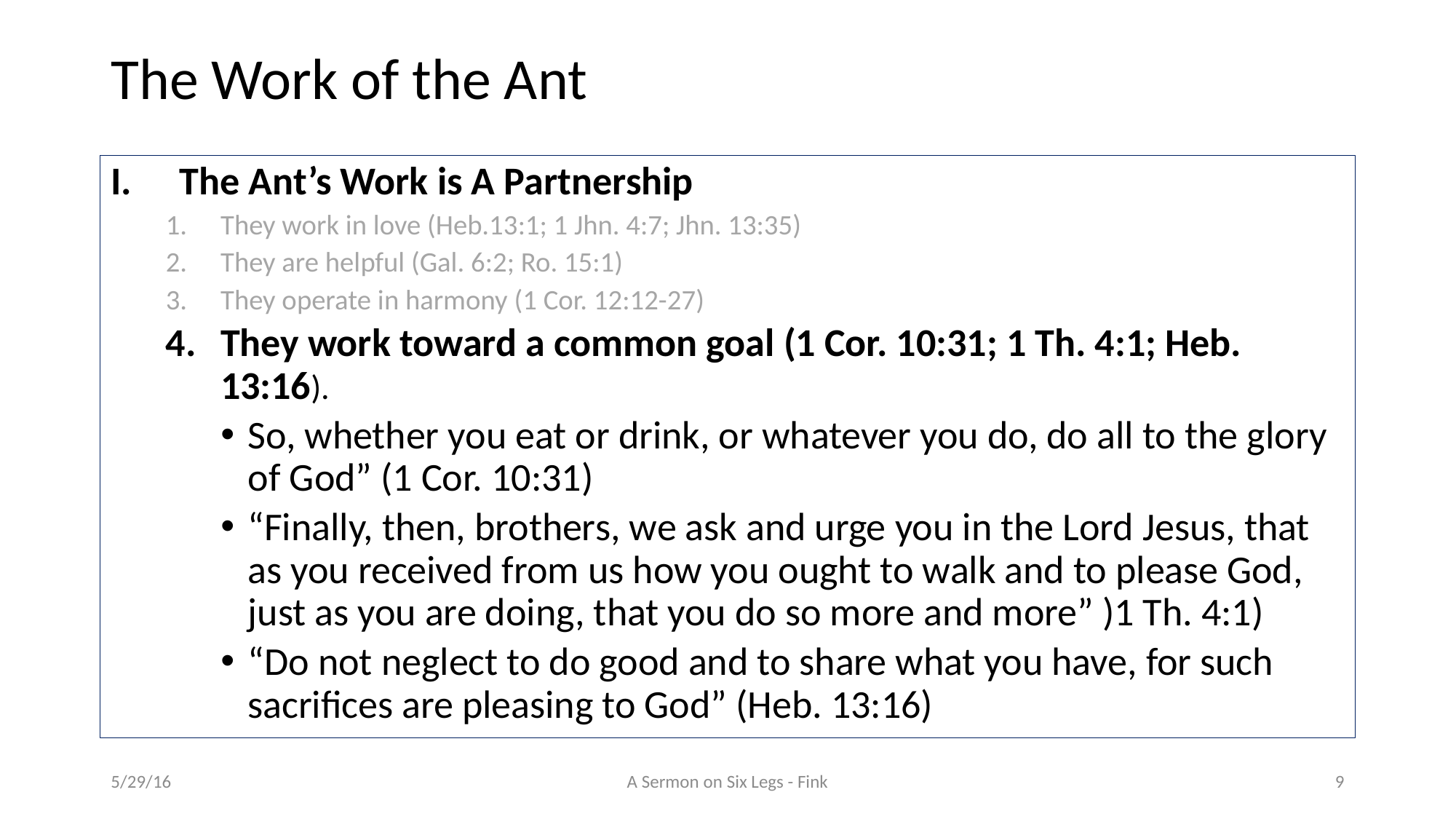

# The Work of the Ant
The Ant’s Work is A Partnership
They work in love (Heb.13:1; 1 Jhn. 4:7; Jhn. 13:35)
They are helpful (Gal. 6:2; Ro. 15:1)
They operate in harmony (1 Cor. 12:12-27)
They work toward a common goal (1 Cor. 10:31; 1 Th. 4:1; Heb. 13:16).
So, whether you eat or drink, or whatever you do, do all to the glory of God” (1 Cor. 10:31)
“Finally, then, brothers, we ask and urge you in the Lord Jesus, that as you received from us how you ought to walk and to please God, just as you are doing, that you do so more and more” )1 Th. 4:1)
“Do not neglect to do good and to share what you have, for such sacrifices are pleasing to God” (Heb. 13:16)
5/29/16
A Sermon on Six Legs - Fink
9